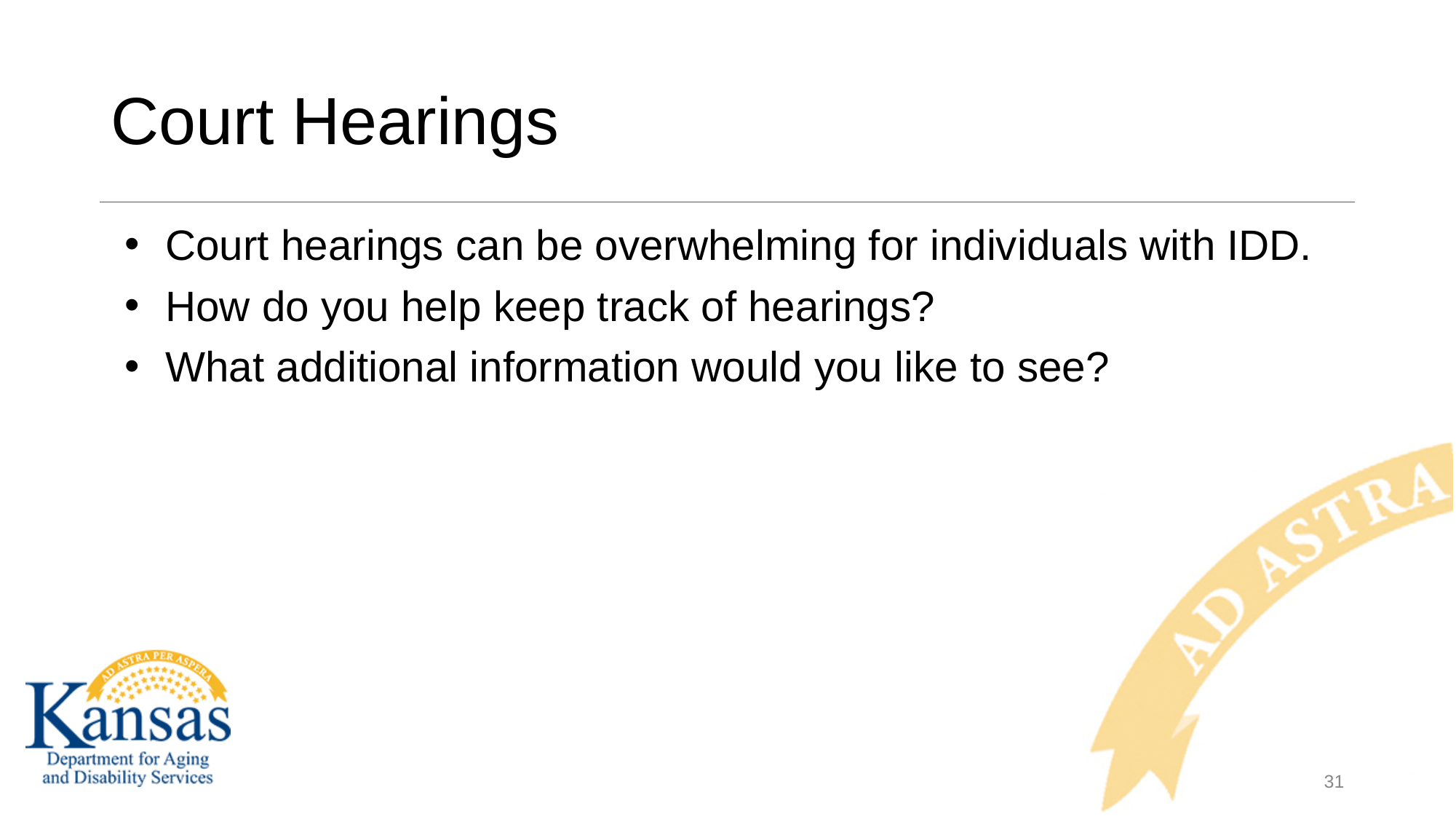

# Court Hearings
Court hearings can be overwhelming for individuals with IDD.
How do you help keep track of hearings?
What additional information would you like to see?
31